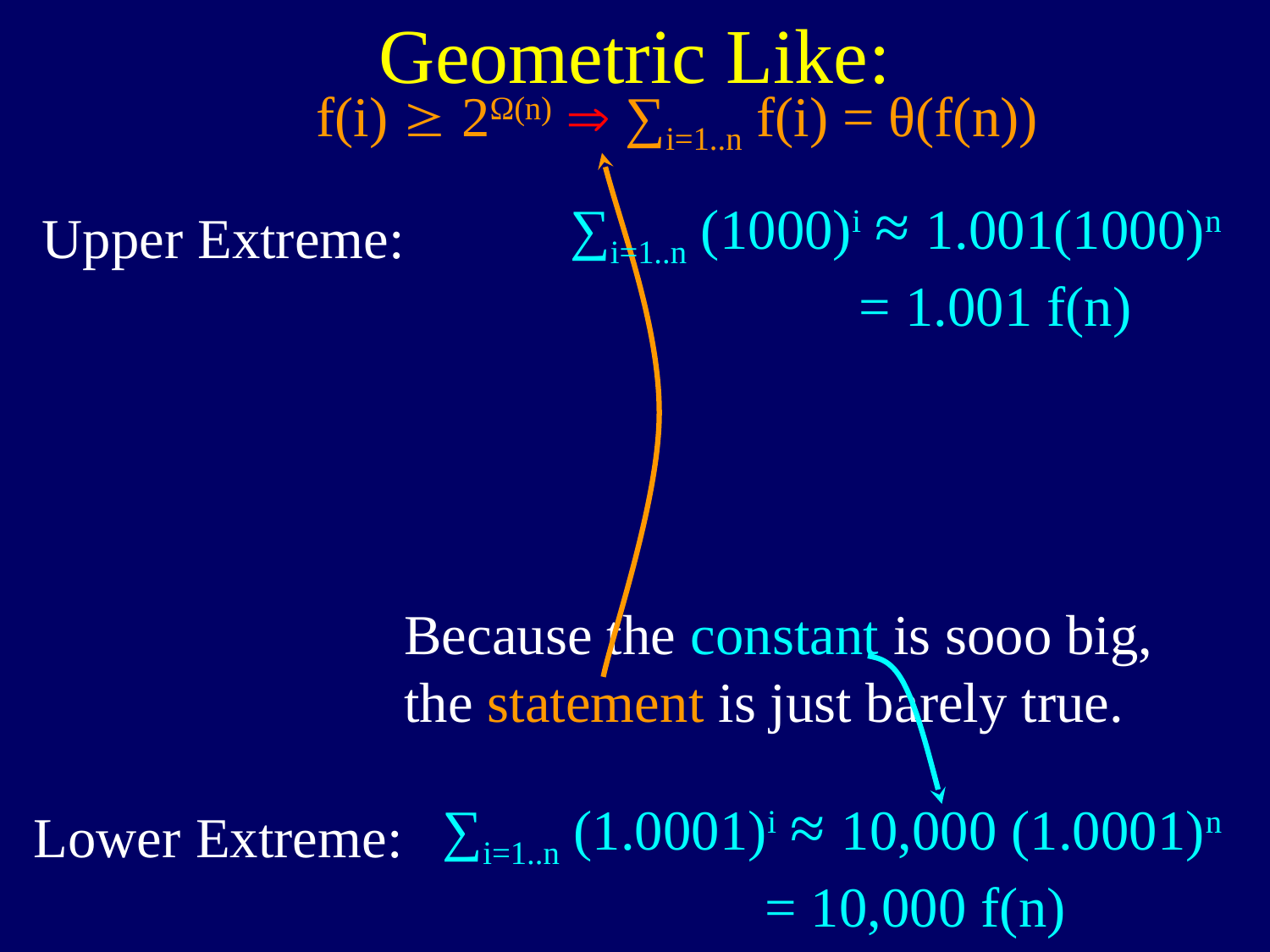

Geometric Like:
f(i) ≥ 2Ω(n) ⇒ ∑i=1..n f(i) = θ(f(n))

∑i=1..n (1000)i ≈ 1.001(1000)n
                                   = 1.001 f(n)
Upper Extreme:
∑i=1..n (1.0001)i ≈ 10,000 (1.0001)n
                                       = 10,000 f(n)
Lower Extreme:
Because the constant is sooo big, the statement is just barely true.